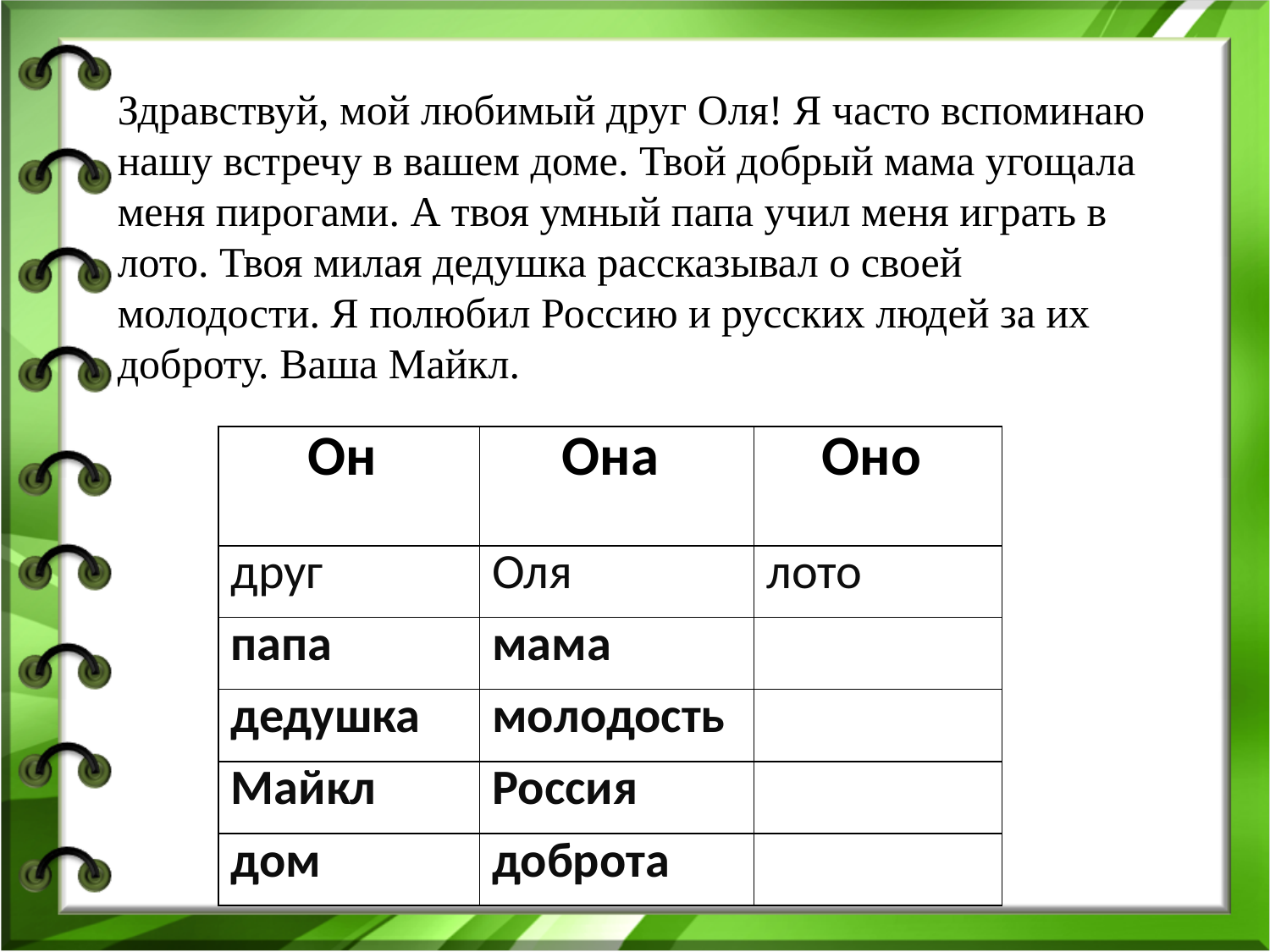

Здравствуй, мой любимый друг Оля! Я часто вспоминаю нашу встречу в вашем доме. Твой добрый мама угощала меня пирогами. А твоя умный папа учил меня играть в лото. Твоя милая дедушка рассказывал о своей молодости. Я полюбил Россию и русских людей за их доброту. Ваша Майкл.
| Он | Она | Оно |
| --- | --- | --- |
| друг | Оля | лото |
| --- | --- | --- |
| папа | мама |  |
| дедушка | молодость |  |
| Майкл | Россия |  |
| дом | доброта |  |